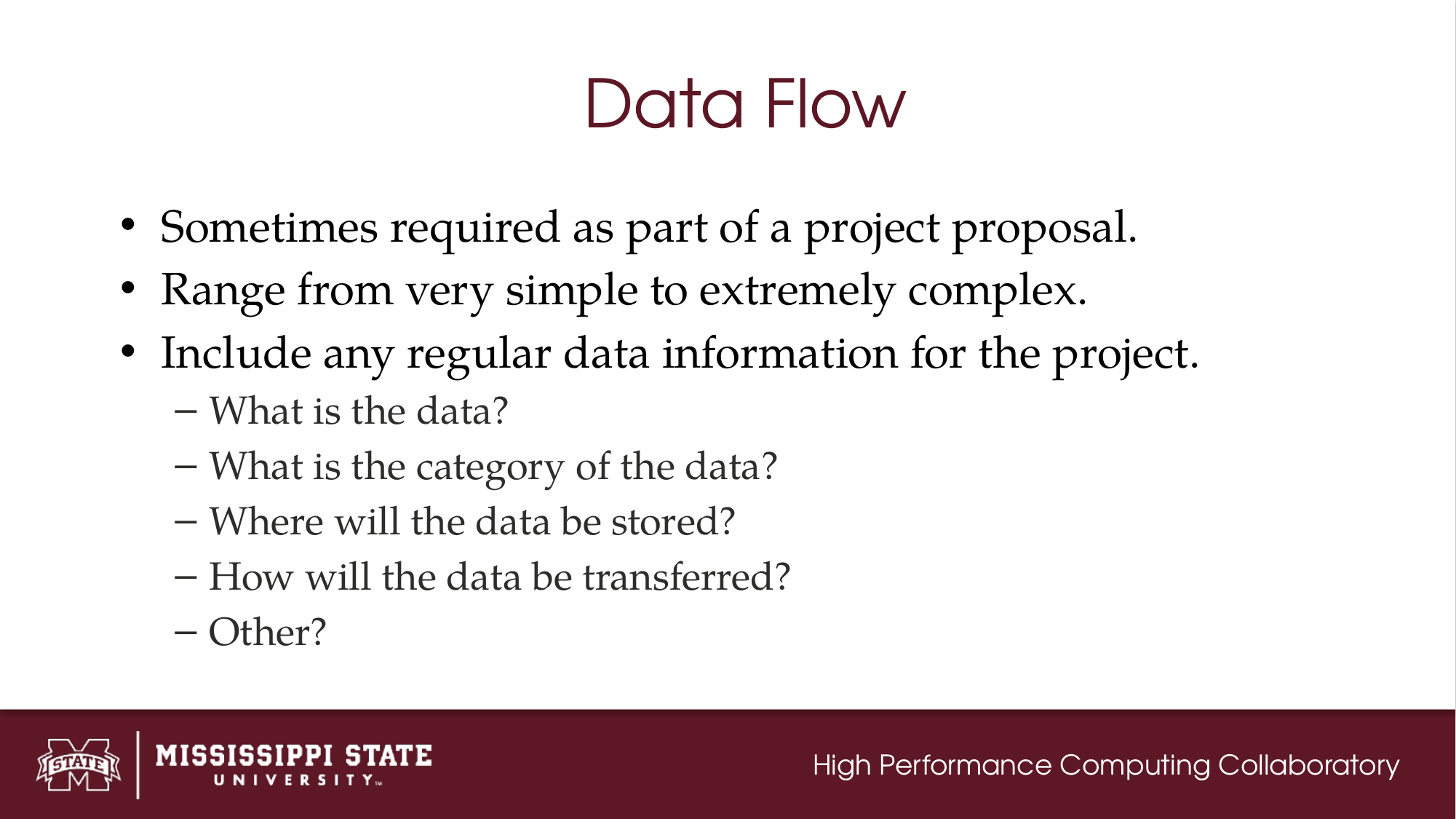

# Data Flow
Sometimes required as part of a project proposal.
Range from very simple to extremely complex.
Include any regular data information for the project.
What is the data?
What is the category of the data?
Where will the data be stored?
How will the data be transferred?
Other?